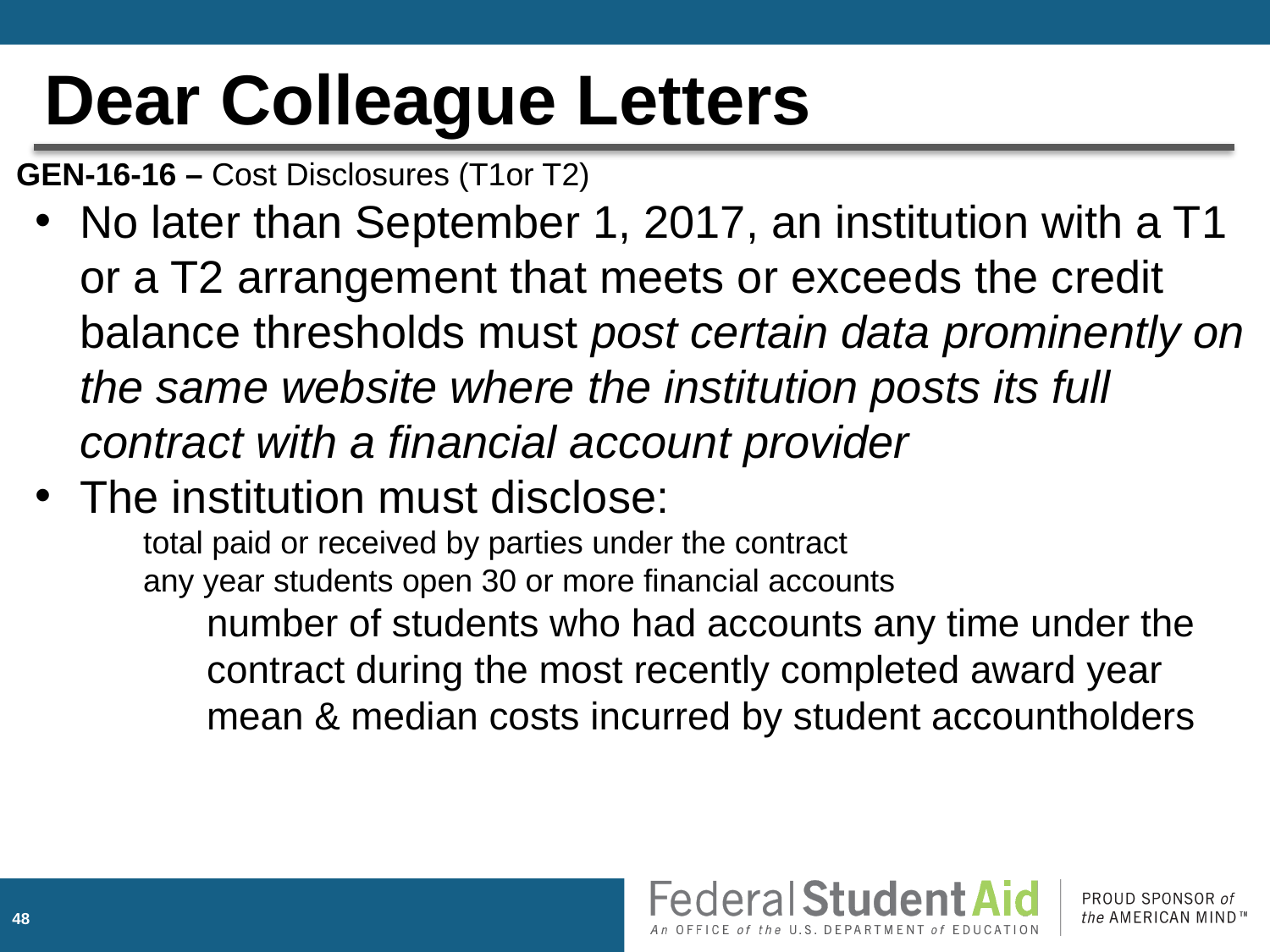

Dear Colleague Letters
GEN-16-16 – Cost Disclosures (T1or T2)
No later than September 1, 2017, an institution with a T1 or a T2 arrangement that meets or exceeds the credit balance thresholds must post certain data prominently on the same website where the institution posts its full contract with a financial account provider
The institution must disclose:
total paid or received by parties under the contract
any year students open 30 or more financial accounts
number of students who had accounts any time under the contract during the most recently completed award year
mean & median costs incurred by student accountholders
48